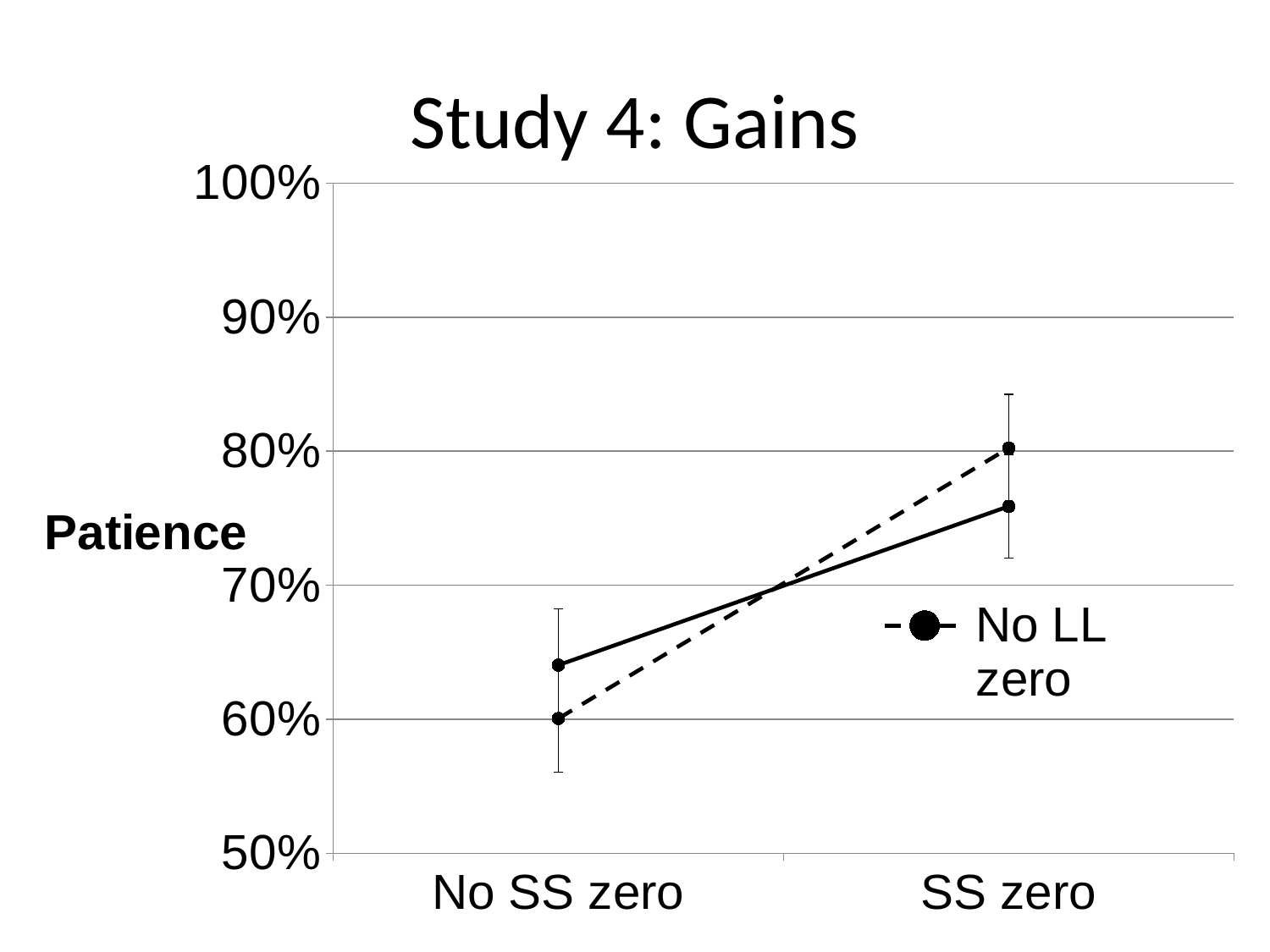

# Study 4: Gains

### Chart

| Category | No LL zero | LL zero |
|---|---|---|
| No SS zero | 0.600614439324117 | 0.64043583535109 |
| SS zero | 0.802380952380952 | 0.758881330309902 |